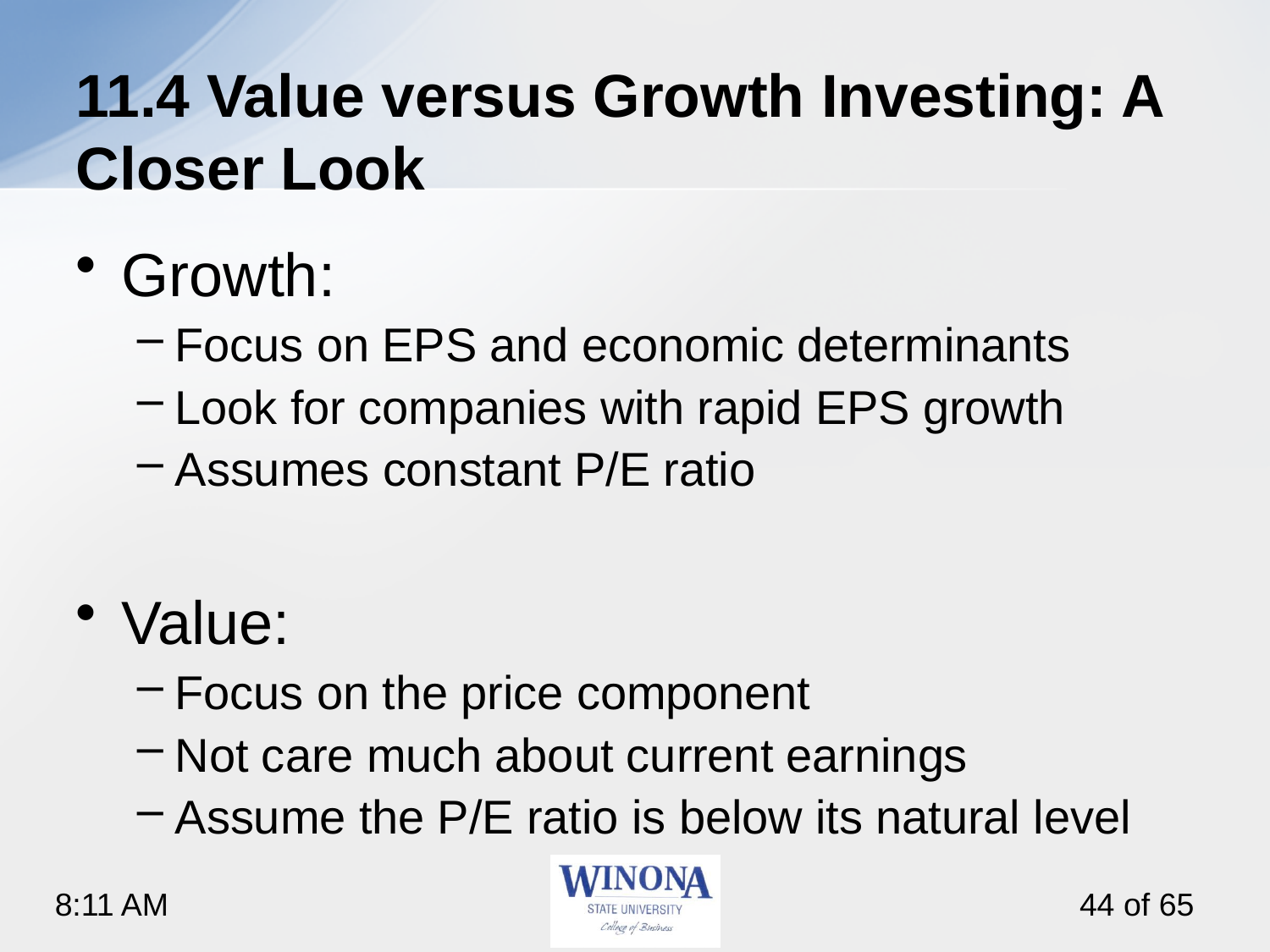

# 11.4 Value versus Growth Investing: A Closer Look
Growth:
Focus on EPS and economic determinants
Look for companies with rapid EPS growth
Assumes constant P/E ratio

Value:
Focus on the price component
Not care much about current earnings
Assume the P/E ratio is below its natural level